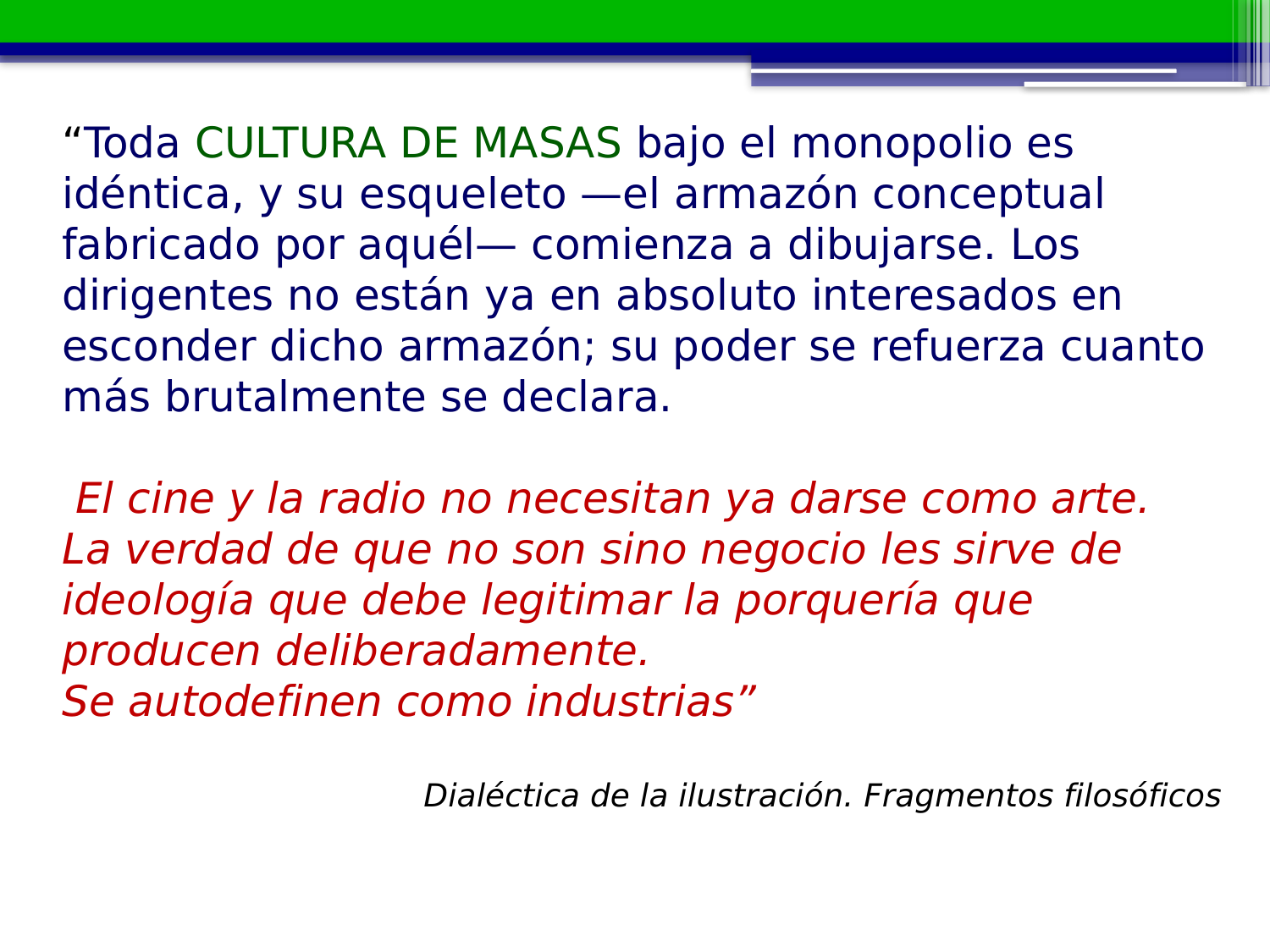

“Toda CULTURA DE MASAS bajo el monopolio es idéntica, y su esqueleto —el armazón conceptual fabricado por aquél— comienza a dibujarse. Los dirigentes no están ya en absoluto interesados en esconder dicho armazón; su poder se refuerza cuanto más brutalmente se declara.

 El cine y la radio no necesitan ya darse como arte.
La verdad de que no son sino negocio les sirve de ideología que debe legitimar la porquería que producen deliberadamente.
Se autodefinen como industrias”

Dialéctica de la ilustración. Fragmentos filosóficos